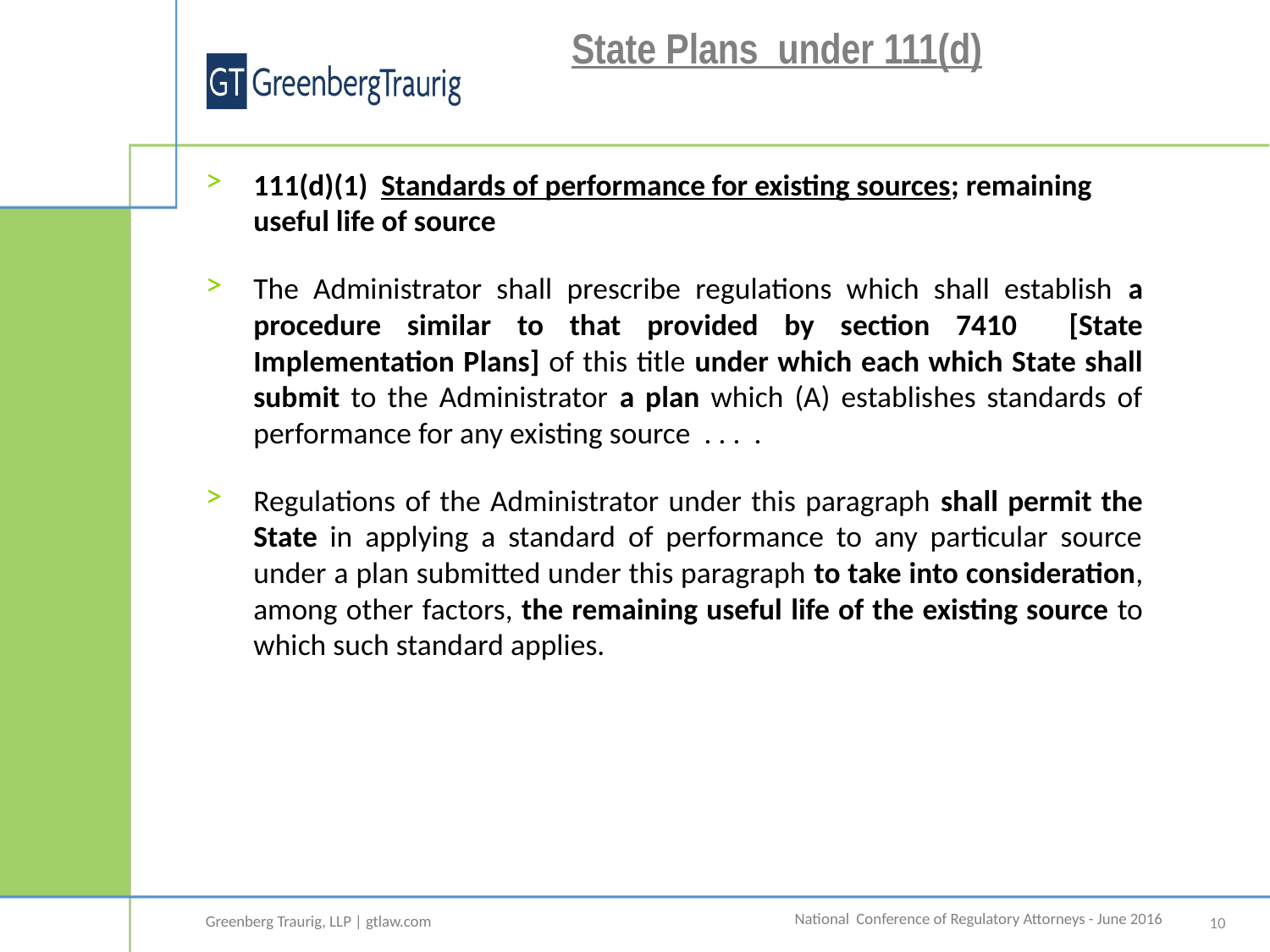

# State Plans  under 111(d)
111(d)(1)  Standards of performance for existing sources; remaining useful life of source
The Administrator shall prescribe regulations which shall establish a procedure similar to that provided by section 7410  [State Implementation Plans] of this title under which each which State shall submit to the Administrator a plan which (A) establishes standards of performance for any existing source  . . .  .
Regulations of the Administrator under this paragraph shall permit the State in applying a standard of performance to any particular source under a plan submitted under this paragraph to take into consideration, among other factors, the remaining useful life of the existing source to which such standard applies.

10